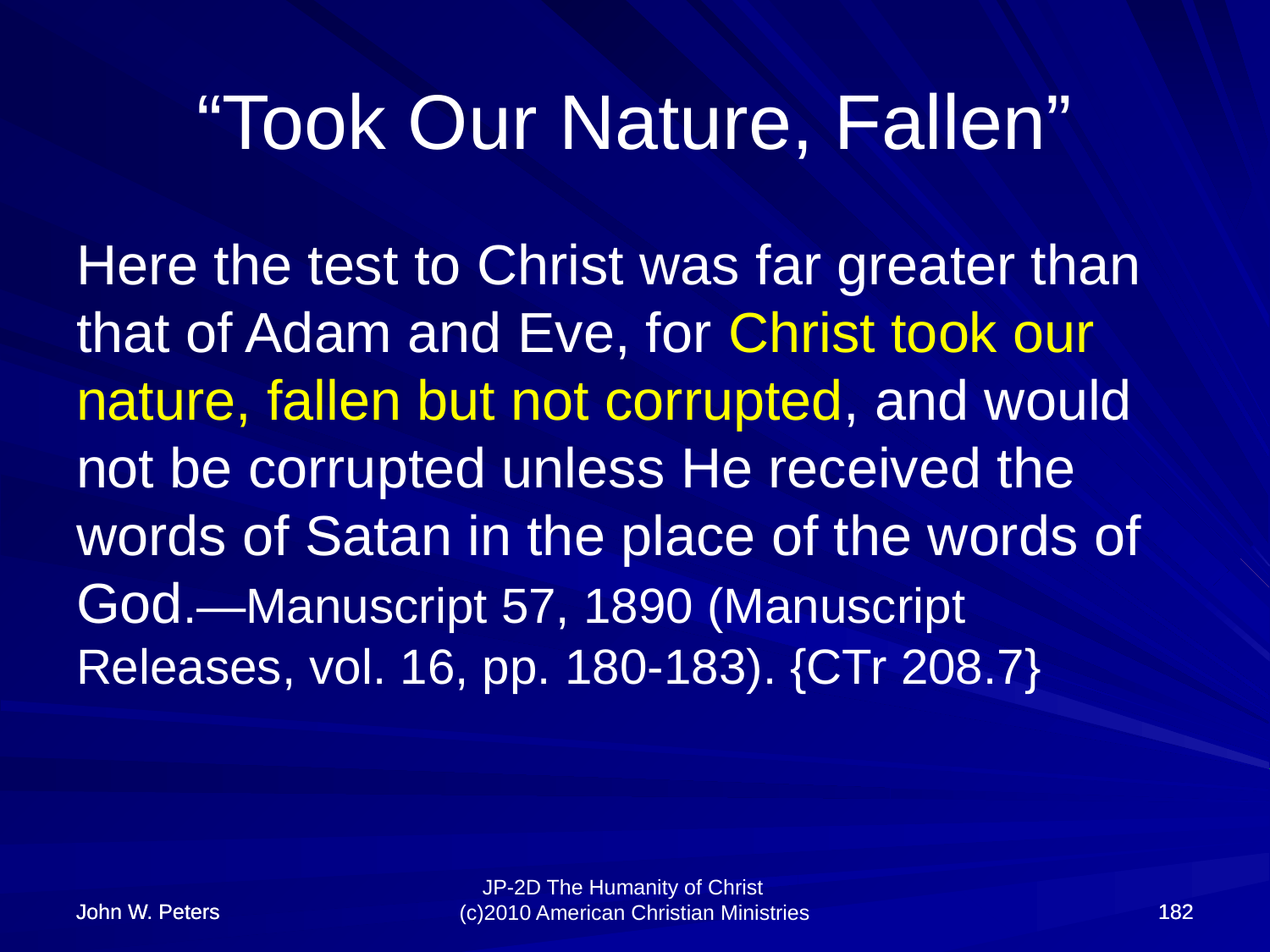

# “Took Our Nature, Fallen”
Here the test to Christ was far greater than that of Adam and Eve, for Christ took our nature, fallen but not corrupted, and would not be corrupted unless He received the words of Satan in the place of the words of God.—Manuscript 57, 1890 (Manuscript Releases, vol. 16, pp. 180-183). {CTr 208.7}
John W. Peters
John W. Peters
182
182
JP-2D The Humanity of Christ     (c)2010 American Christian Ministries